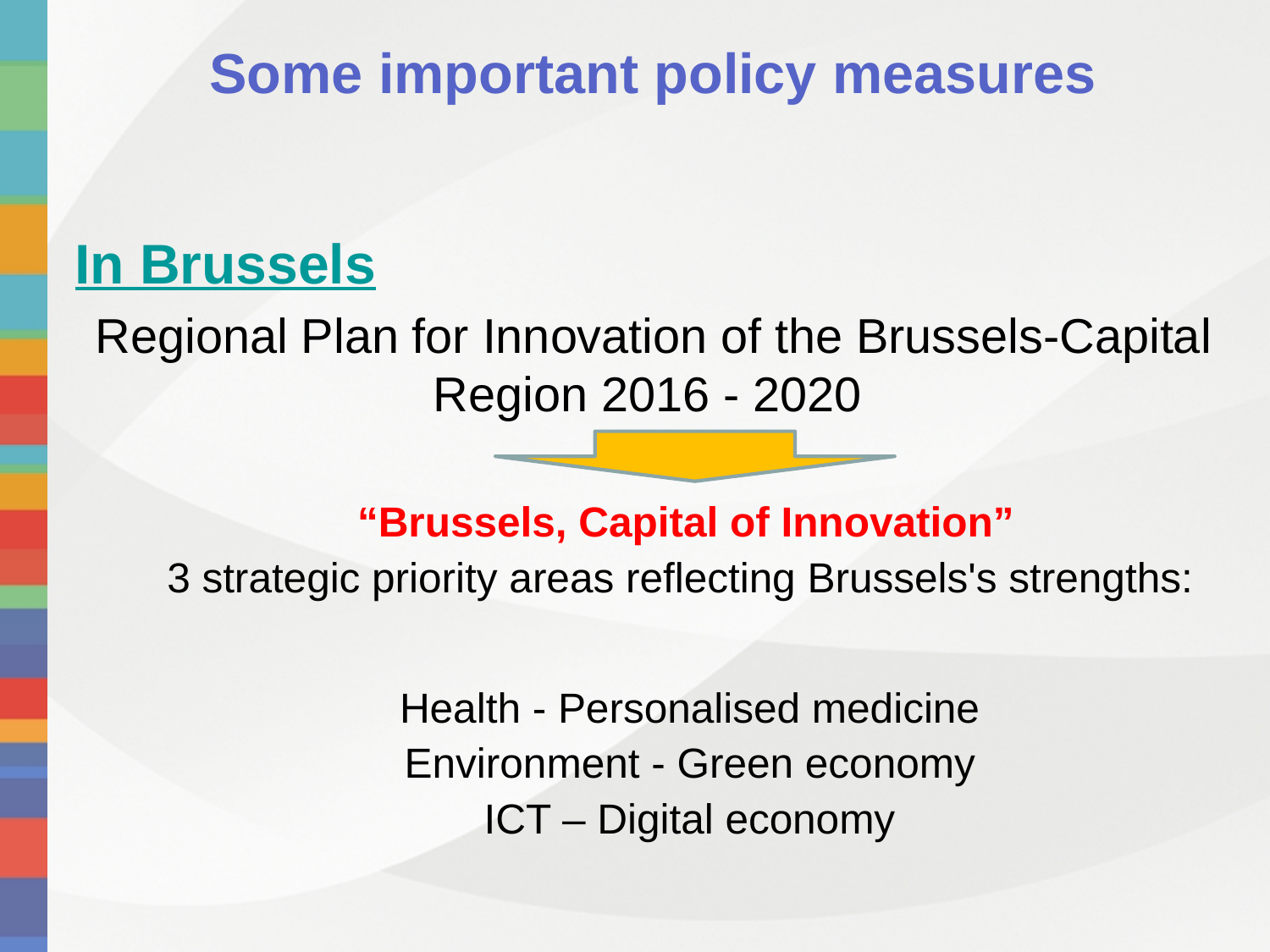

Some important policy measures
#
In Brussels
Regional Plan for Innovation of the Brussels-Capital Region 2016 - 2020

“Brussels, Capital of Innovation”
3 strategic priority areas reflecting Brussels's strengths:

Health - Personalised medicine
Environment - Green economy
ICT – Digital economy